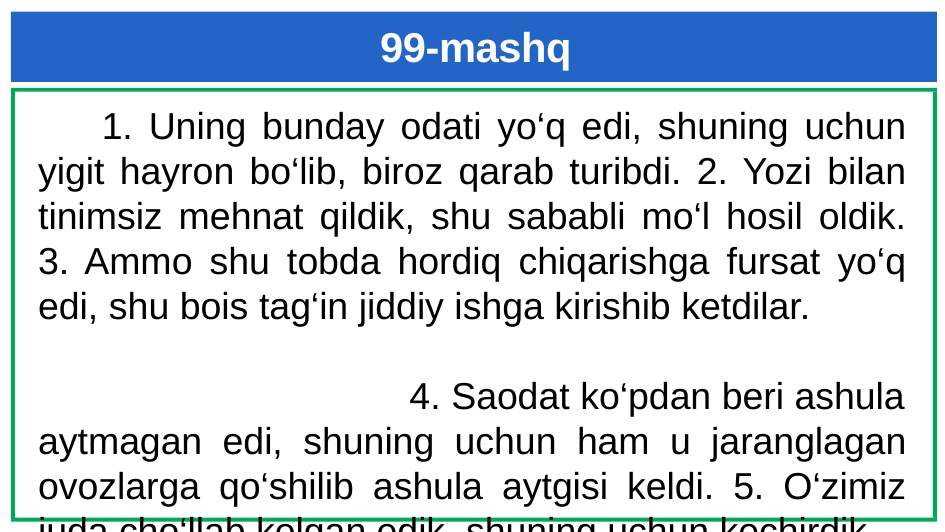

# 99-mashq
    1. Uning bunday odati yo‘q edi, shuning uchun yigit hayron bo‘lib, biroz qarab turibdi. 2. Yozi bilan tinimsiz mehnat qildik, shu sababli mo‘l hosil oldik. 3. Ammo shu tobda hordiq chiqarishga fursat yo‘q edi, shu bois tag‘in jiddiy ishga kirishib ketdilar.                                                                                                                                4. Saodat ko‘pdan beri ashula aytmagan edi, shuning uchun ham u jaranglagan ovozlarga qo‘shilib ashula aytgisi keldi. 5. O‘zimiz juda cho‘llab kelgan edik, shuning uchun kechirdik.